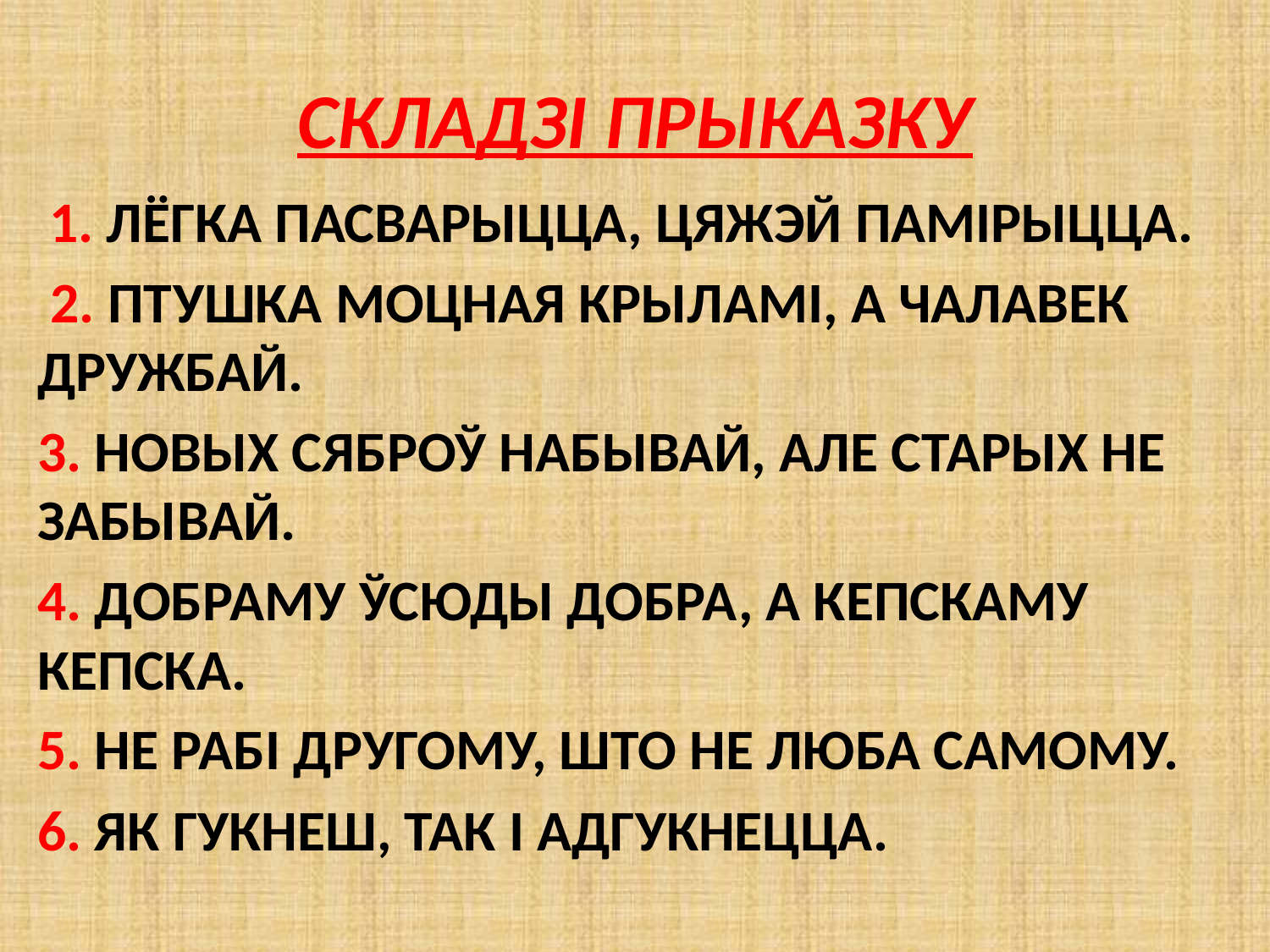

# СКЛАДЗІ ПРЫКАЗКУ
 1. ЛЁГКА ПАСВАРЫЦЦА, ЦЯЖЭЙ ПАМІРЫЦЦА.
 2. ПТУШКА МОЦНАЯ КРЫЛАМІ, А ЧАЛАВЕК ДРУЖБАЙ.
3. НОВЫХ СЯБРОЎ НАБЫВАЙ, АЛЕ СТАРЫХ НЕ ЗАБЫВАЙ.
4. ДОБРАМУ ЎСЮДЫ ДОБРА, А КЕПСКАМУ КЕПСКА.
5. НЕ РАБІ ДРУГОМУ, ШТО НЕ ЛЮБА САМОМУ.
6. ЯК ГУКНЕШ, ТАК І АДГУКНЕЦЦА.